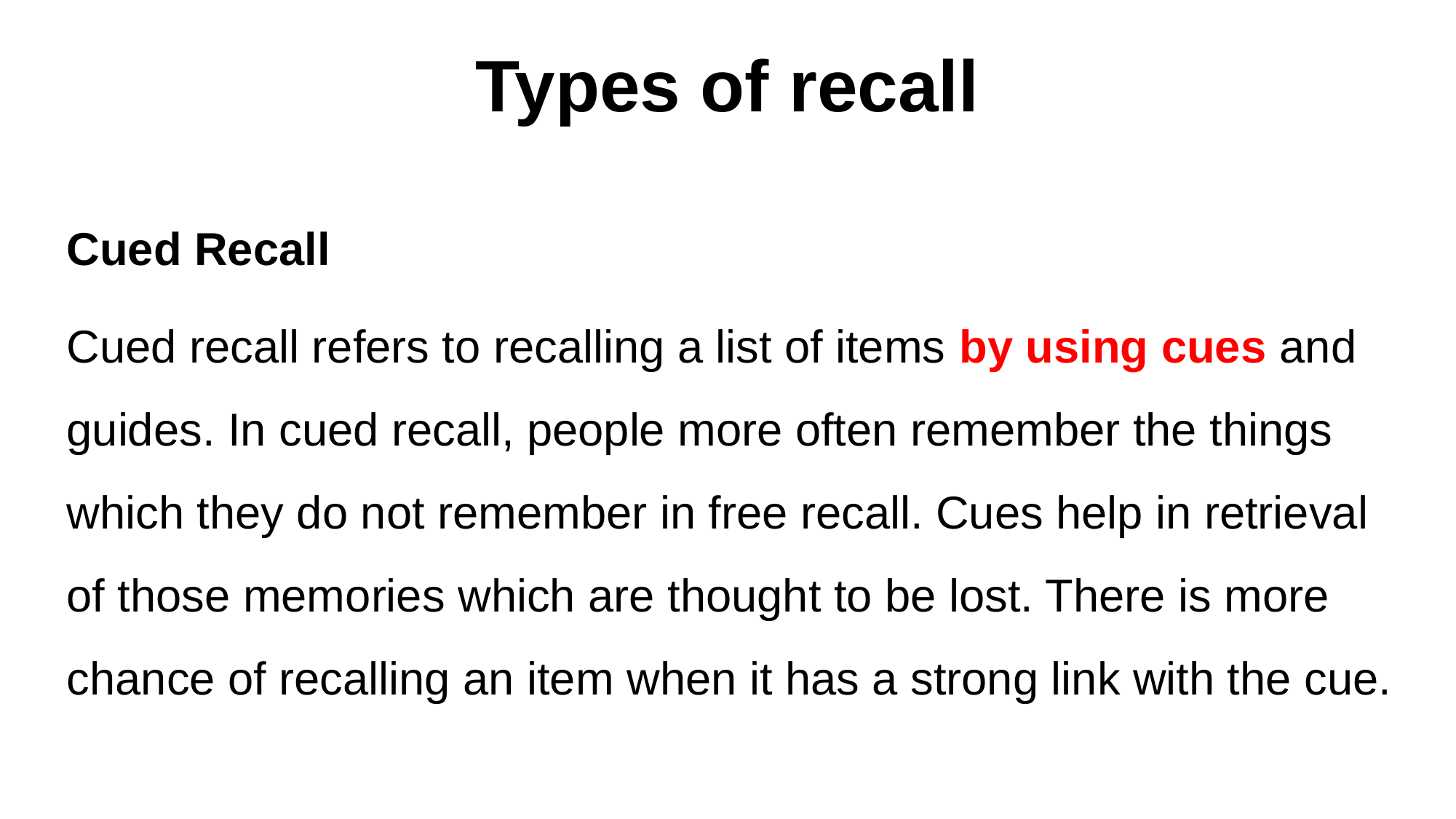

# Types of recall
Cued Recall
Cued recall refers to recalling a list of items by using cues and guides. In cued recall, people more often remember the things which they do not remember in free recall. Cues help in retrieval of those memories which are thought to be lost. There is more chance of recalling an item when it has a strong link with the cue.